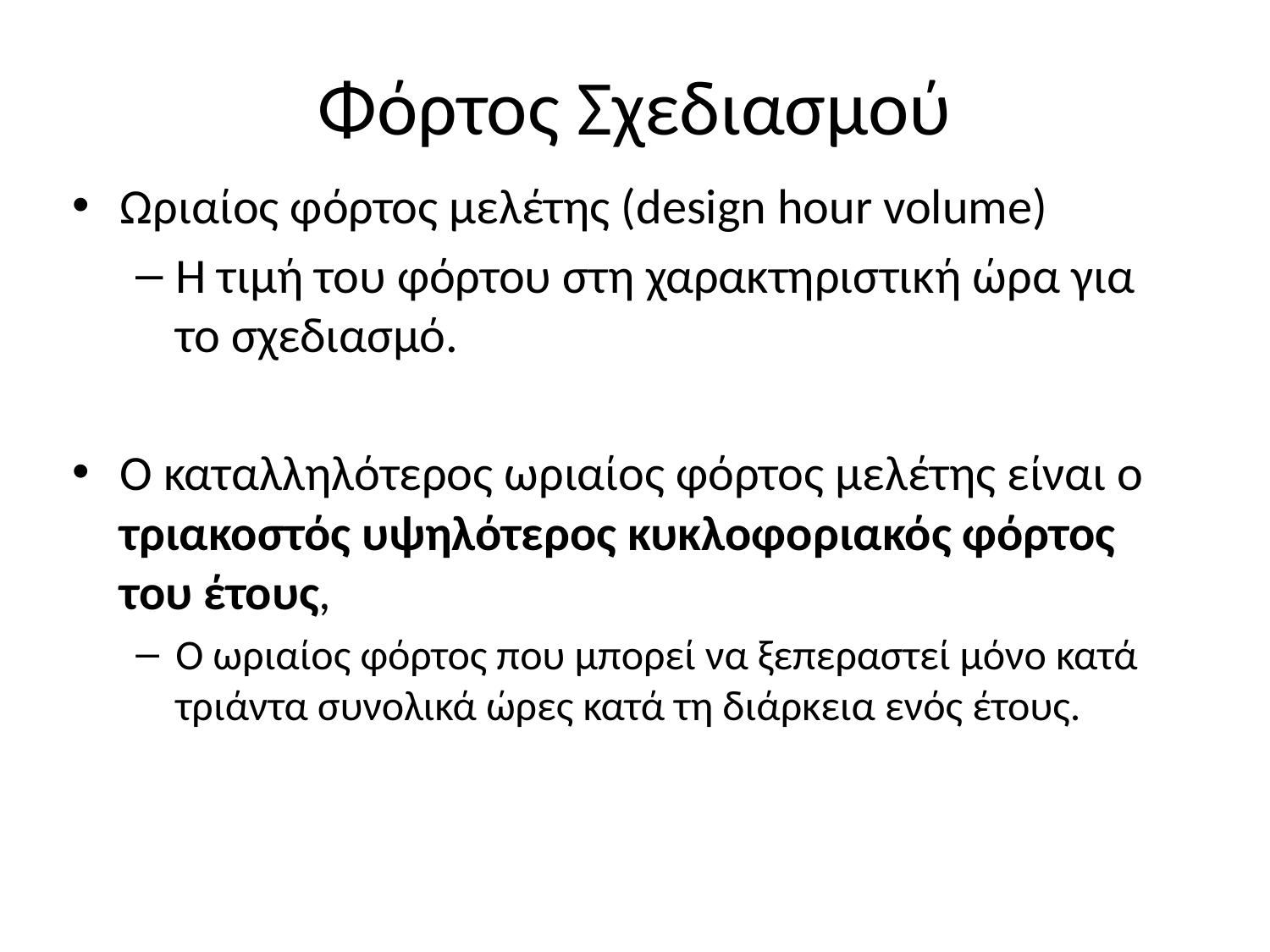

# Φόρτος Σχεδιασμού
Ωριαίος φόρτος μελέτης (design hour volume)
Η τιμή του φόρτου στη χαρακτηριστική ώρα για το σχεδιασμό.

Ο καταλληλότερος ωριαίος φόρτος μελέτης είναι ο τριακοστός υψηλότερος κυκλοφοριακός φόρτος του έτους,
Ο ωριαίος φόρτος που μπορεί να ξεπεραστεί μόνο κατά τριάντα συνολικά ώρες κατά τη διάρκεια ενός έτους.